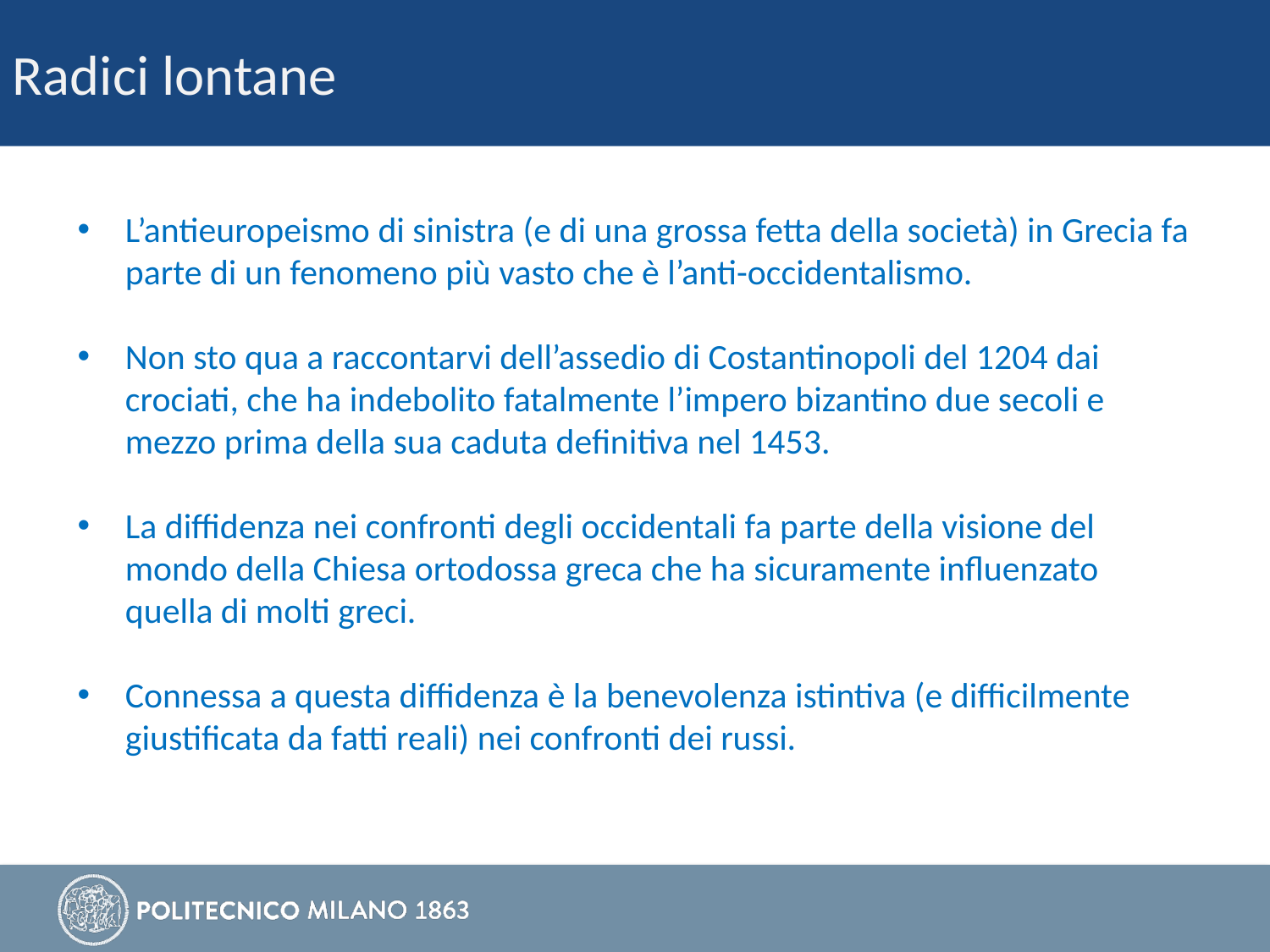

Radici lontane

L’antieuropeismo di sinistra (e di una grossa fetta della società) in Grecia fa parte di un fenomeno più vasto che è l’anti-occidentalismo.

Non sto qua a raccontarvi dell’assedio di Costantinopoli del 1204 dai crociati, che ha indebolito fatalmente l’impero bizantino due secoli e mezzo prima della sua caduta definitiva nel 1453.

La diffidenza nei confronti degli occidentali fa parte della visione del mondo della Chiesa ortodossa greca che ha sicuramente influenzato quella di molti greci.

Connessa a questa diffidenza è la benevolenza istintiva (e difficilmente giustificata da fatti reali) nei confronti dei russi.